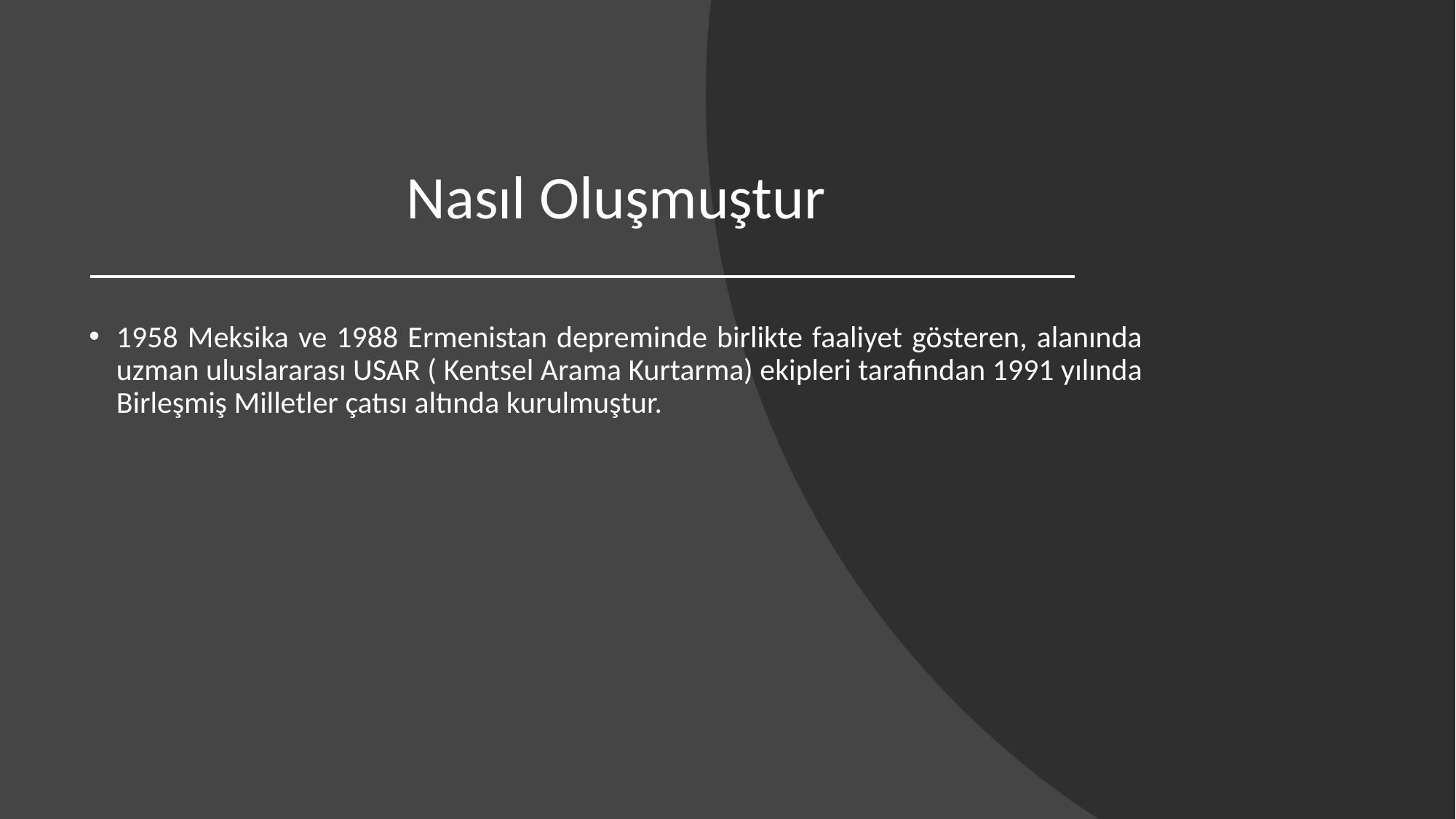

# Nasıl Oluşmuştur
1958 Meksika ve 1988 Ermenistan depreminde birlikte faaliyet gösteren, alanında uzman uluslararası USAR ( Kentsel Arama Kurtarma) ekipleri tarafından 1991 yılında Birleşmiş Milletler çatısı altında kurulmuştur.